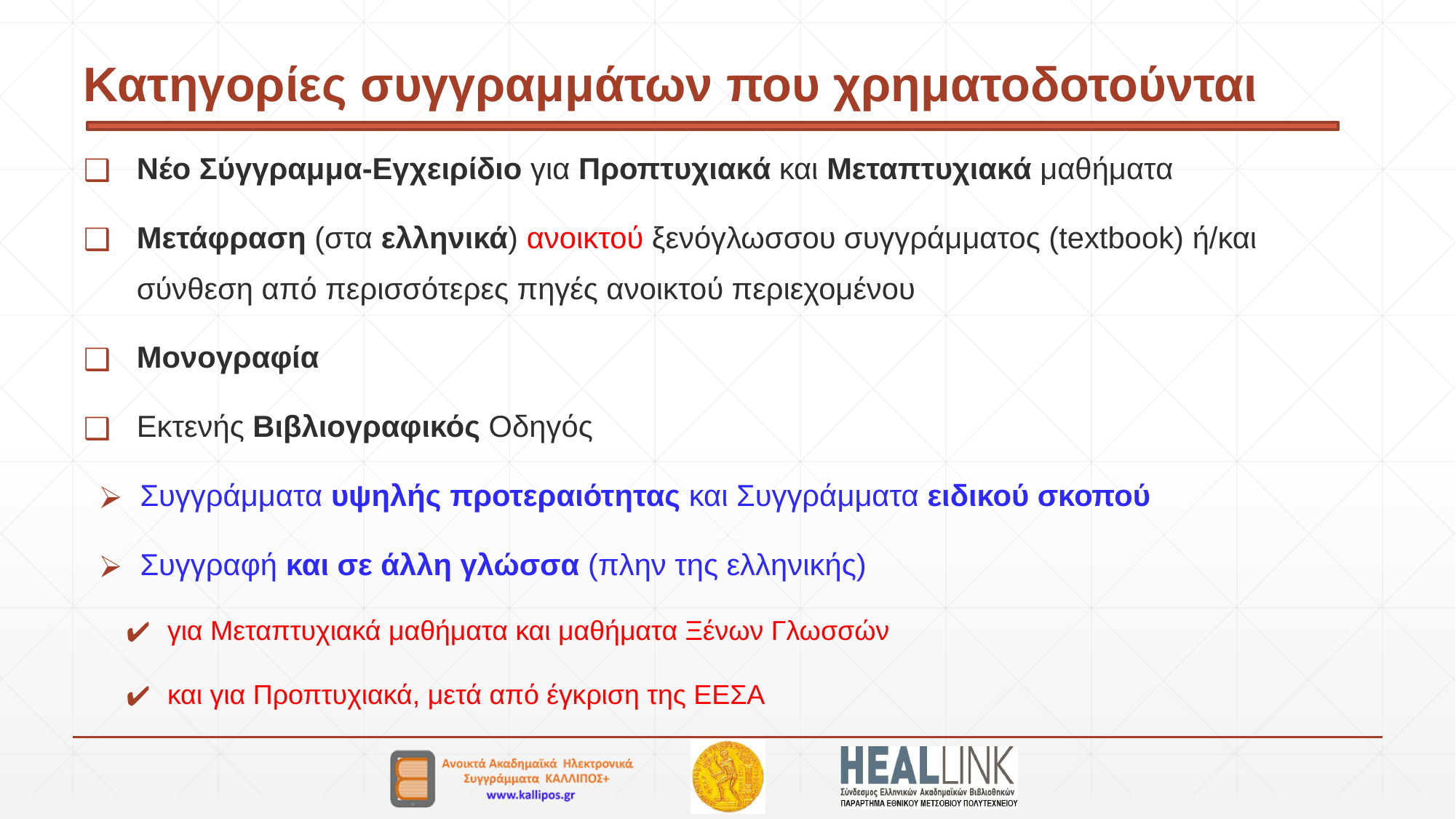

# Κατηγορίες συγγραμμάτων που χρηματοδοτούνται
Νέο Σύγγραμμα-Εγχειρίδιο για Προπτυχιακά και Μεταπτυχιακά μαθήματα
Μετάφραση (στα ελληνικά) ανοικτού ξενόγλωσσου συγγράμματος (textbook) ή/και σύνθεση από περισσότερες πηγές ανοικτού περιεχομένου
Μονογραφία
Εκτενής Βιβλιογραφικός Οδηγός
Συγγράμματα υψηλής προτεραιότητας και Συγγράμματα ειδικού σκοπού
Συγγραφή και σε άλλη γλώσσα (πλην της ελληνικής)
για Μεταπτυχιακά μαθήματα και μαθήματα Ξένων Γλωσσών
και για Προπτυχιακά, μετά από έγκριση της ΕΕΣΑ